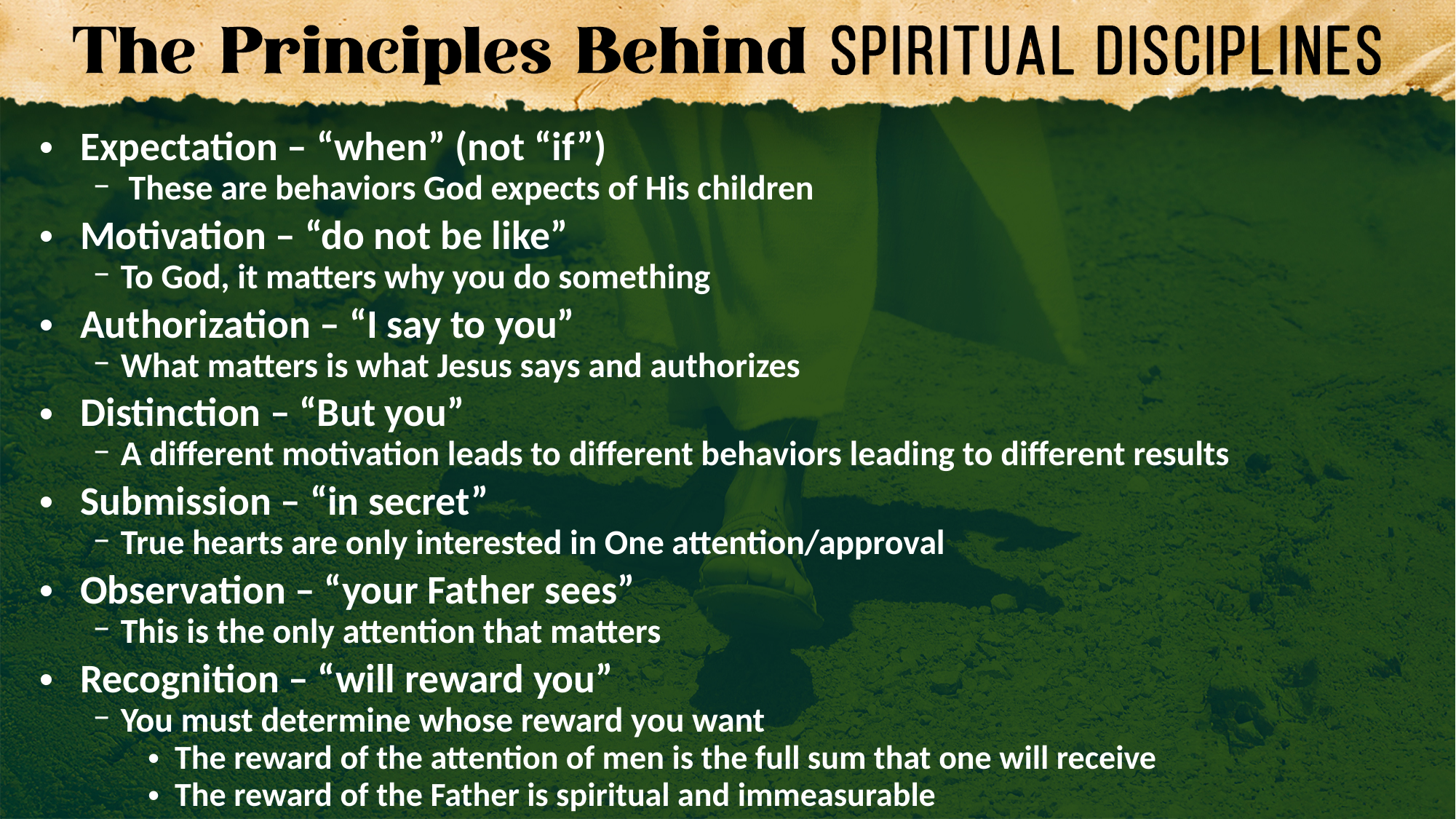

Expectation – “when” (not “if”)
 These are behaviors God expects of His children
Motivation – “do not be like”
To God, it matters why you do something
Authorization – “I say to you”
What matters is what Jesus says and authorizes
Distinction – “But you”
A different motivation leads to different behaviors leading to different results
Submission – “in secret”
True hearts are only interested in One attention/approval
Observation – “your Father sees”
This is the only attention that matters
Recognition – “will reward you”
You must determine whose reward you want
The reward of the attention of men is the full sum that one will receive
The reward of the Father is spiritual and immeasurable